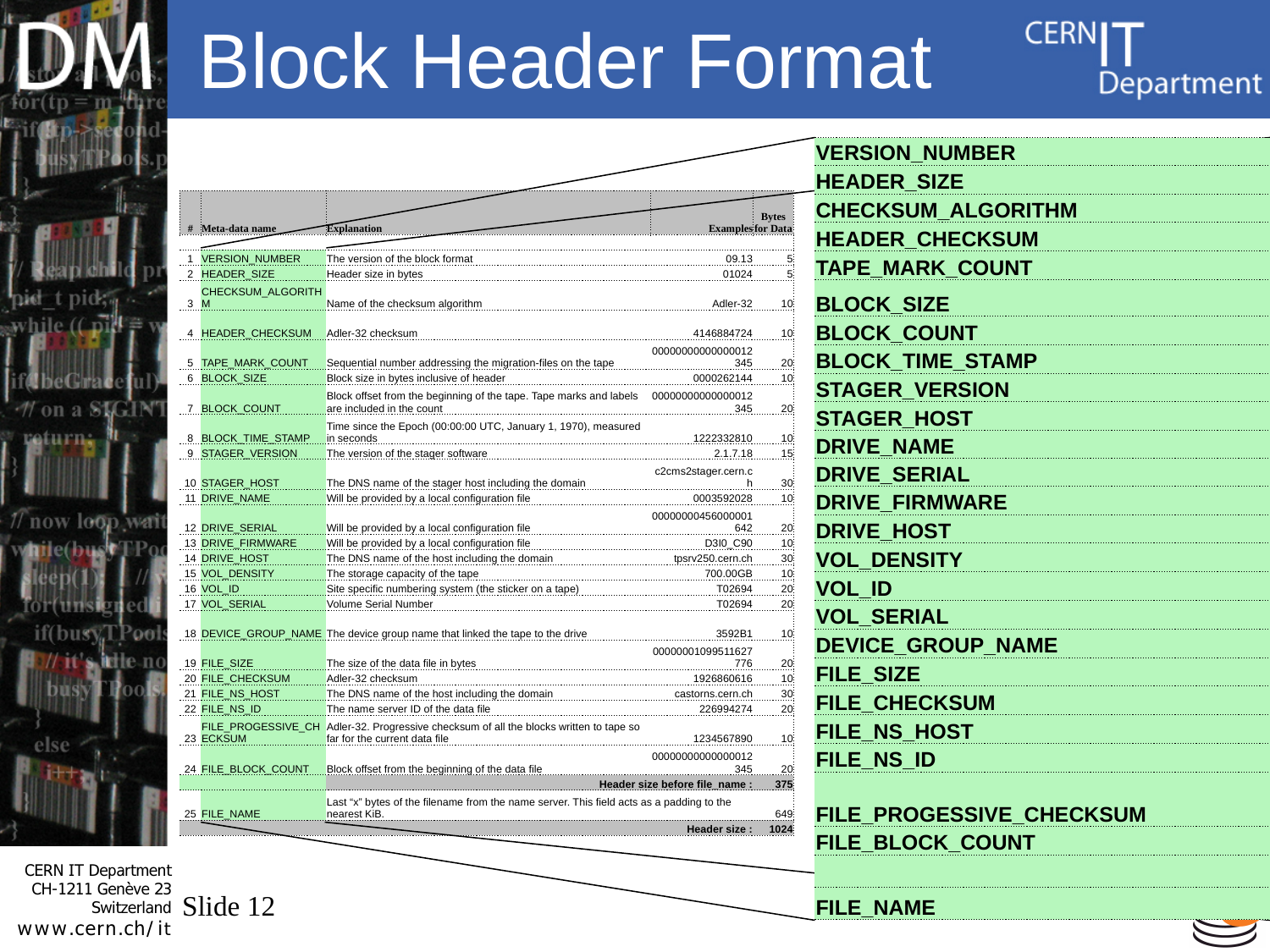

# Block Header Format
| VERSION\_NUMBER |
| --- |
| HEADER\_SIZE |
| CHECKSUM\_ALGORITHM |
| HEADER\_CHECKSUM |
| TAPE\_MARK\_COUNT |
| BLOCK\_SIZE |
| BLOCK\_COUNT |
| BLOCK\_TIME\_STAMP |
| STAGER\_VERSION |
| STAGER\_HOST |
| DRIVE\_NAME |
| DRIVE\_SERIAL |
| DRIVE\_FIRMWARE |
| DRIVE\_HOST |
| VOL\_DENSITY |
| VOL\_ID |
| VOL\_SERIAL |
| DEVICE\_GROUP\_NAME |
| FILE\_SIZE |
| FILE\_CHECKSUM |
| FILE\_NS\_HOST |
| FILE\_NS\_ID |
| FILE\_PROGESSIVE\_CHECKSUM |
| FILE\_BLOCK\_COUNT |
|  |
| FILE\_NAME |
| # | Meta-data name | Explanation | Examples | Bytes for Data |
| --- | --- | --- | --- | --- |
|  |  |  |  |  |
| 1 | VERSION\_NUMBER | The version of the block format | 09.13 | 5 |
| 2 | HEADER\_SIZE | Header size in bytes | 01024 | 5 |
| 3 | CHECKSUM\_ALGORITHM | Name of the checksum algorithm | Adler-32 | 10 |
| 4 | HEADER\_CHECKSUM | Adler-32 checksum | 4146884724 | 10 |
| 5 | TAPE\_MARK\_COUNT | Sequential number addressing the migration-files on the tape | 00000000000000012345 | 20 |
| 6 | BLOCK\_SIZE | Block size in bytes inclusive of header | 0000262144 | 10 |
| 7 | BLOCK\_COUNT | Block offset from the beginning of the tape. Tape marks and labels are included in the count | 00000000000000012345 | 20 |
| 8 | BLOCK\_TIME\_STAMP | Time since the Epoch (00:00:00 UTC, January 1, 1970), measured in seconds | 1222332810 | 10 |
| 9 | STAGER\_VERSION | The version of the stager software | 2.1.7.18 | 15 |
| 10 | STAGER\_HOST | The DNS name of the stager host including the domain | c2cms2stager.cern.ch | 30 |
| 11 | DRIVE\_NAME | Will be provided by a local configuration file | 0003592028 | 10 |
| 12 | DRIVE\_SERIAL | Will be provided by a local configuration file | 00000000456000001642 | 20 |
| 13 | DRIVE\_FIRMWARE | Will be provided by a local configuration file | D3I0\_C90 | 10 |
| 14 | DRIVE\_HOST | The DNS name of the host including the domain | tpsrv250.cern.ch | 30 |
| 15 | VOL\_DENSITY | The storage capacity of the tape | 700.00GB | 10 |
| 16 | VOL\_ID | Site specific numbering system (the sticker on a tape) | T02694 | 20 |
| 17 | VOL\_SERIAL | Volume Serial Number | T02694 | 20 |
| 18 | DEVICE\_GROUP\_NAME | The device group name that linked the tape to the drive | 3592B1 | 10 |
| 19 | FILE\_SIZE | The size of the data file in bytes | 00000001099511627776 | 20 |
| 20 | FILE\_CHECKSUM | Adler-32 checksum | 1926860616 | 10 |
| 21 | FILE\_NS\_HOST | The DNS name of the host including the domain | castorns.cern.ch | 30 |
| 22 | FILE\_NS\_ID | The name server ID of the data file | 226994274 | 20 |
| 23 | FILE\_PROGESSIVE\_CHECKSUM | Adler-32. Progressive checksum of all the blocks written to tape so far for the current data file | 1234567890 | 10 |
| 24 | FILE\_BLOCK\_COUNT | Block offset from the beginning of the data file | 00000000000000012345 | 20 |
|  |  | Header size before file\_name : |  | 375 |
| 25 | FILE\_NAME | Last “x” bytes of the filename from the name server. This field acts as a padding to the nearest KiB. |  | 649 |
|  |  | Header size : |  | 1024 |
Slide 12